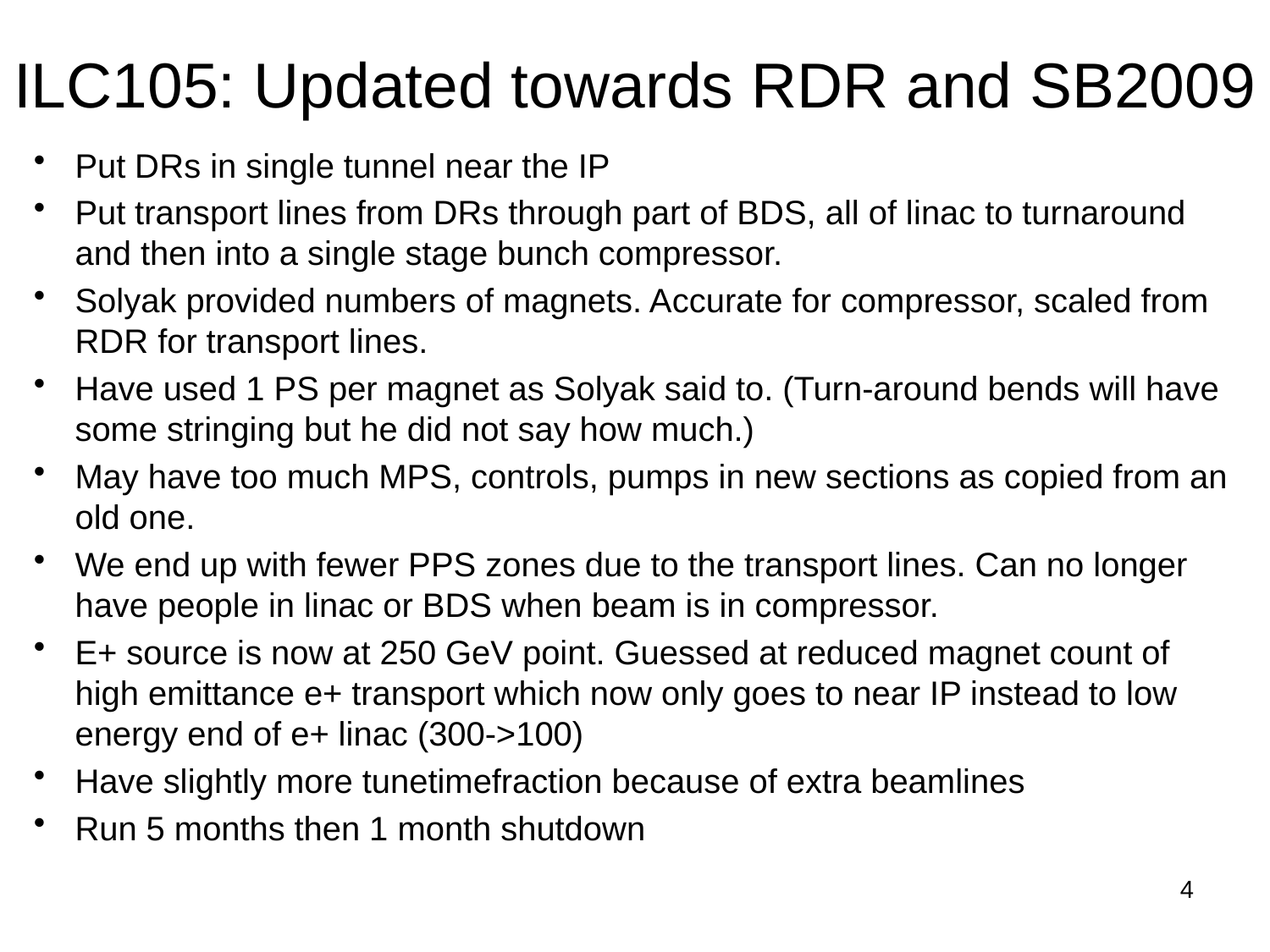

# ILC105: Updated towards RDR and SB2009
Put DRs in single tunnel near the IP
Put transport lines from DRs through part of BDS, all of linac to turnaround and then into a single stage bunch compressor.
Solyak provided numbers of magnets. Accurate for compressor, scaled from RDR for transport lines.
Have used 1 PS per magnet as Solyak said to. (Turn-around bends will have some stringing but he did not say how much.)
May have too much MPS, controls, pumps in new sections as copied from an old one.
We end up with fewer PPS zones due to the transport lines. Can no longer have people in linac or BDS when beam is in compressor.
E+ source is now at 250 GeV point. Guessed at reduced magnet count of high emittance e+ transport which now only goes to near IP instead to low energy end of e+ linac (300->100)
Have slightly more tunetimefraction because of extra beamlines
Run 5 months then 1 month shutdown
4